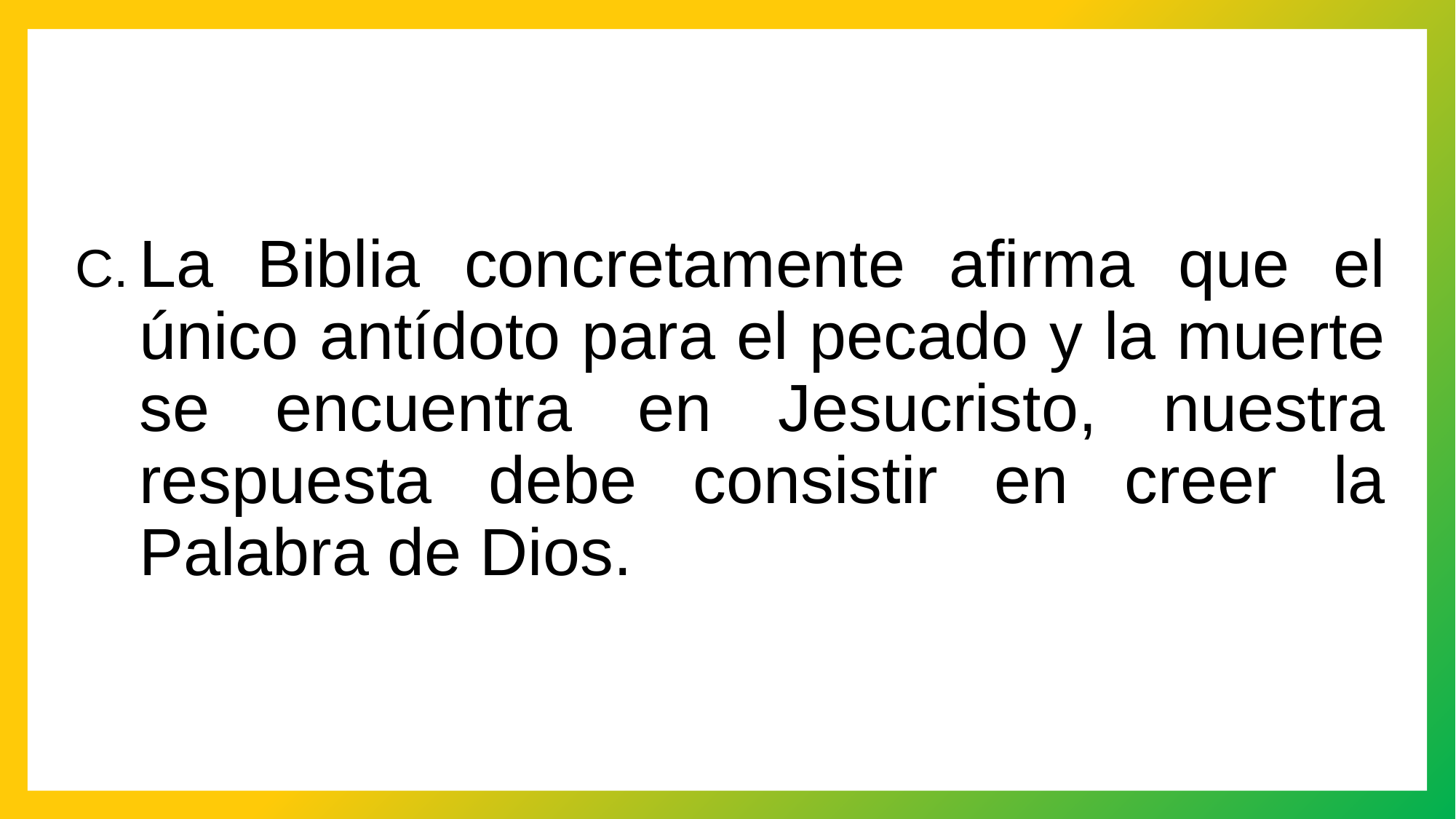

La Biblia concretamente afirma que el único antídoto para el pecado y la muerte se encuentra en Jesucristo, nuestra respuesta debe consistir en creer la Palabra de Dios.